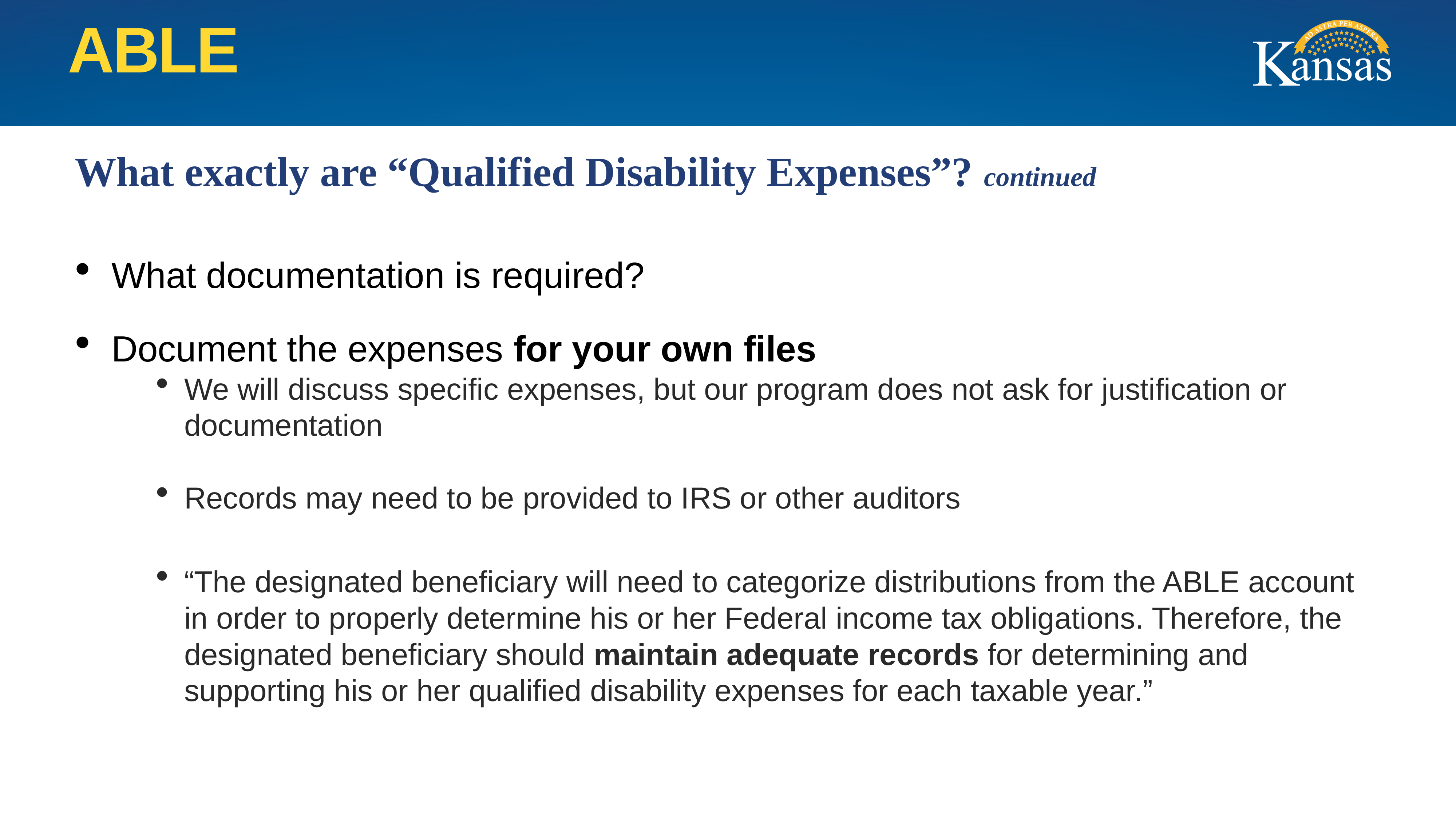

# ABLE
What exactly are “Qualified Disability Expenses”? continued

What documentation is required?
Document the expenses for your own files
We will discuss specific expenses, but our program does not ask for justification or documentation

Records may need to be provided to IRS or other auditors

“The designated beneficiary will need to categorize distributions from the ABLE account in order to properly determine his or her Federal income tax obligations. Therefore, the designated beneficiary should maintain adequate records for determining and supporting his or her qualified disability expenses for each taxable year.”